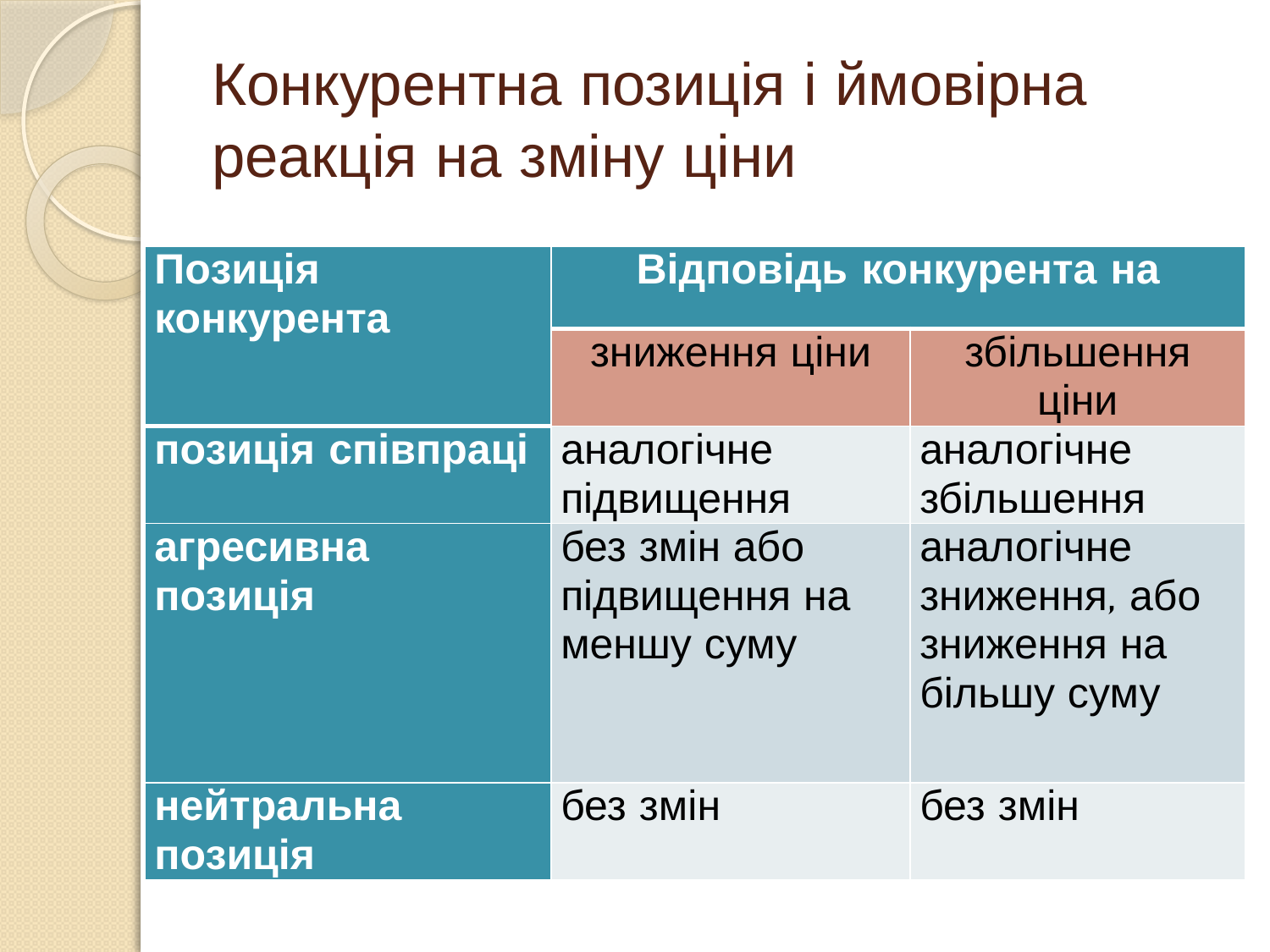

# Конкурентна позиція і ймовірна реакція на зміну ціни
| Позиція конкурента | Відповідь конкурента на |  |
| --- | --- | --- |
|  | зниження ціни | збільшення ціни |
| позиція співпраці | аналогічне підвищення | аналогічне збільшення |
| агресивна позиція | без змін або підвищення на меншу суму | аналогічне зниження, або зниження на більшу суму |
| нейтральна позиція | без змін | без змін |